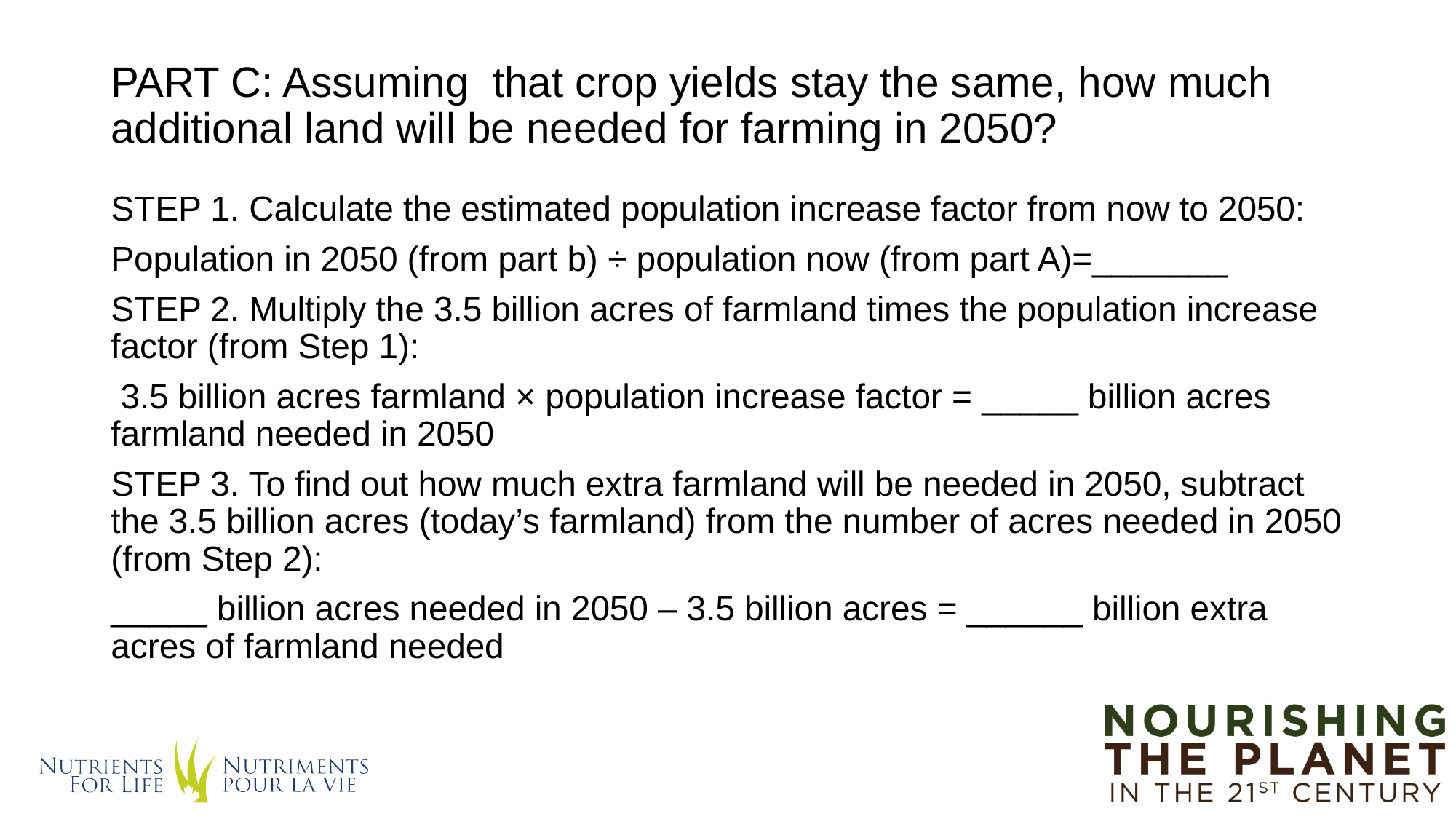

# PART C: Assuming  that crop yields stay the same, how much additional land will be needed for farming in 2050?
STEP 1. Calculate the estimated population increase factor from now to 2050:
Population in 2050 (from part b) ÷ population now (from part A)=_______
STEP 2. Multiply the 3.5 billion acres of farmland times the population increase factor (from Step 1):
 3.5 billion acres farmland × population increase factor = _____ billion acres farmland needed in 2050
STEP 3. To find out how much extra farmland will be needed in 2050, subtract the 3.5 billion acres (today’s farmland) from the number of acres needed in 2050 (from Step 2):
_____ billion acres needed in 2050 – 3.5 billion acres = ______ billion extra acres of farmland needed